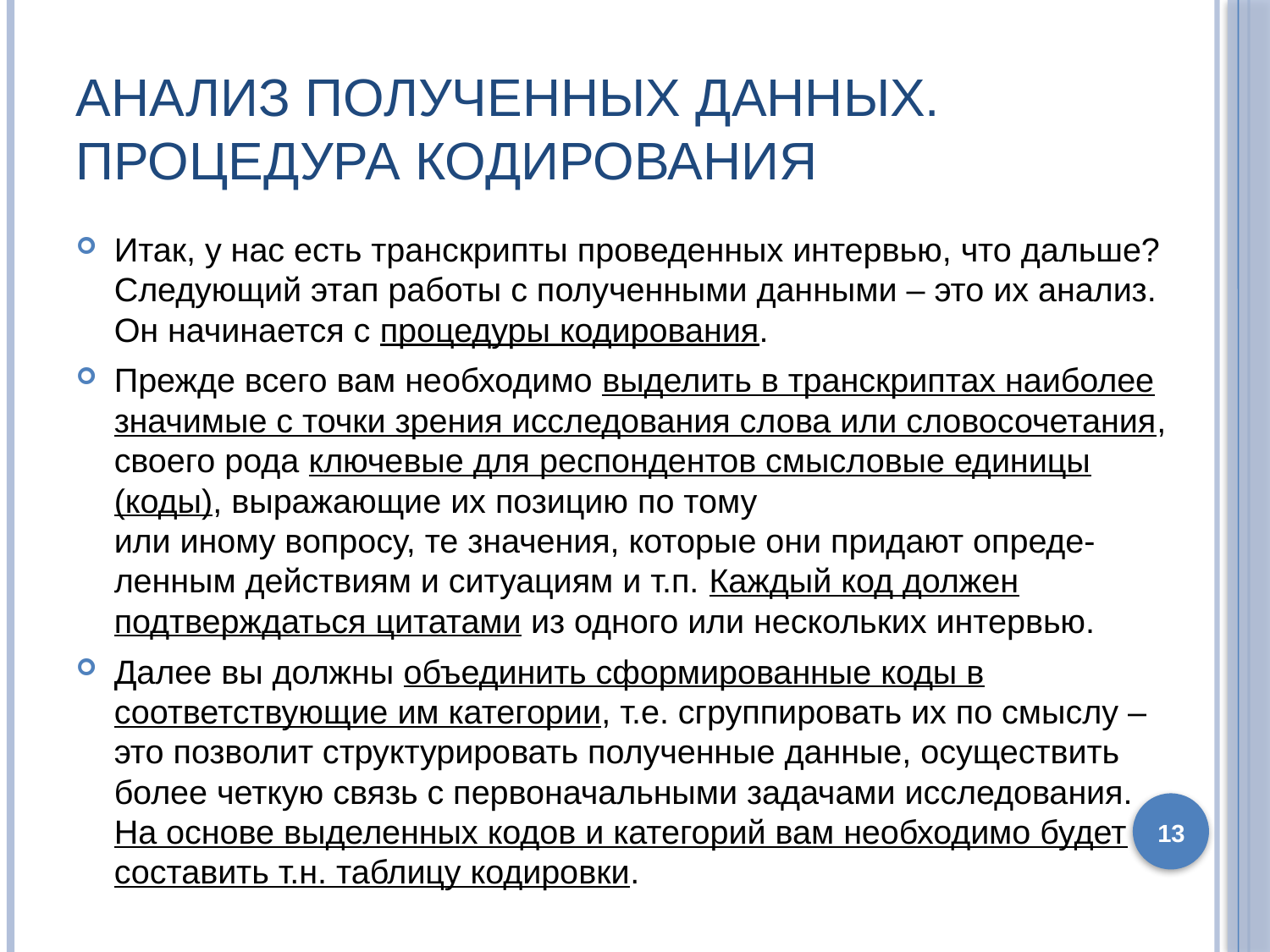

# Анализ полученных данных. Процедура кодирования
Итак, у нас есть транскрипты проведенных интервью, что дальше? Следующий этап работы с полученными данными – это их анализ. Он начинается с процедуры кодирования.
Прежде всего вам необходимо выделить в транскриптах наиболее значимые с точки зрения исследования слова или словосочетания, своего рода ключевые для респондентов смысловые единицы (коды), выражающие их позицию по тому
или иному вопросу, те значения, которые они придают опреде-ленным действиям и ситуациям и т.п. Каждый код должен подтверждаться цитатами из одного или нескольких интервью.
Далее вы должны объединить сформированные коды в соответствующие им категории, т.е. сгруппировать их по смыслу – это позволит структурировать полученные данные, осуществить более четкую связь с первоначальными задачами исследования. На основе выделенных кодов и категорий вам необходимо будет составить т.н. таблицу кодировки.
13